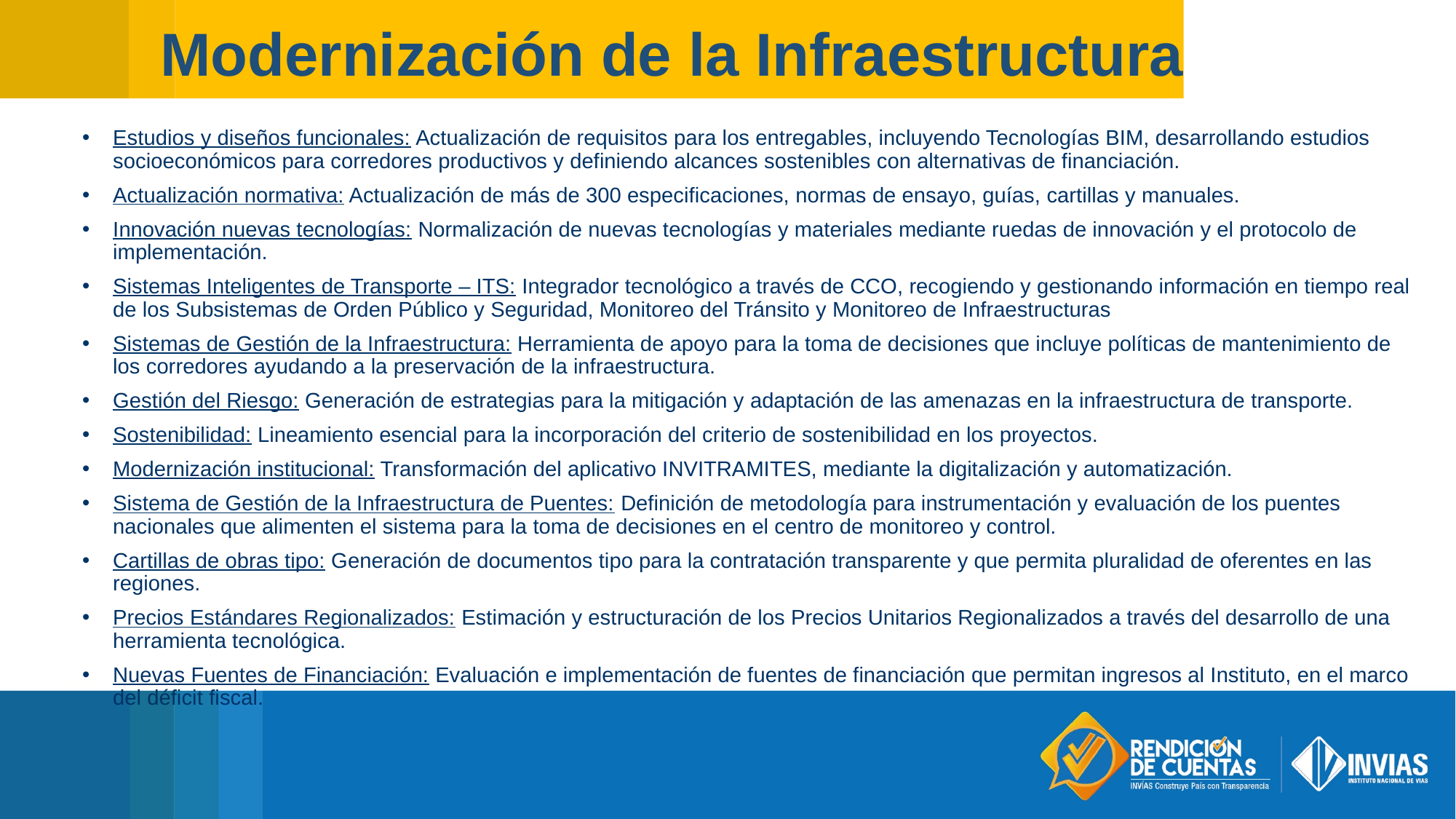

Modernización de la Infraestructura
Estudios y diseños funcionales: Actualización de requisitos para los entregables, incluyendo Tecnologías BIM, desarrollando estudios socioeconómicos para corredores productivos y definiendo alcances sostenibles con alternativas de financiación.
Actualización normativa: Actualización de más de 300 especificaciones, normas de ensayo, guías, cartillas y manuales.
Innovación nuevas tecnologías: Normalización de nuevas tecnologías y materiales mediante ruedas de innovación y el protocolo de implementación.
Sistemas Inteligentes de Transporte – ITS: Integrador tecnológico a través de CCO, recogiendo y gestionando información en tiempo real de los Subsistemas de Orden Público y Seguridad, Monitoreo del Tránsito y Monitoreo de Infraestructuras
Sistemas de Gestión de la Infraestructura: Herramienta de apoyo para la toma de decisiones que incluye políticas de mantenimiento de los corredores ayudando a la preservación de la infraestructura.
Gestión del Riesgo: Generación de estrategias para la mitigación y adaptación de las amenazas en la infraestructura de transporte.
Sostenibilidad: Lineamiento esencial para la incorporación del criterio de sostenibilidad en los proyectos.
Modernización institucional: Transformación del aplicativo INVITRAMITES, mediante la digitalización y automatización.
Sistema de Gestión de la Infraestructura de Puentes: Definición de metodología para instrumentación y evaluación de los puentes nacionales que alimenten el sistema para la toma de decisiones en el centro de monitoreo y control.
Cartillas de obras tipo: Generación de documentos tipo para la contratación transparente y que permita pluralidad de oferentes en las regiones.
Precios Estándares Regionalizados: Estimación y estructuración de los Precios Unitarios Regionalizados a través del desarrollo de una herramienta tecnológica.
Nuevas Fuentes de Financiación: Evaluación e implementación de fuentes de financiación que permitan ingresos al Instituto, en el marco del déficit fiscal.